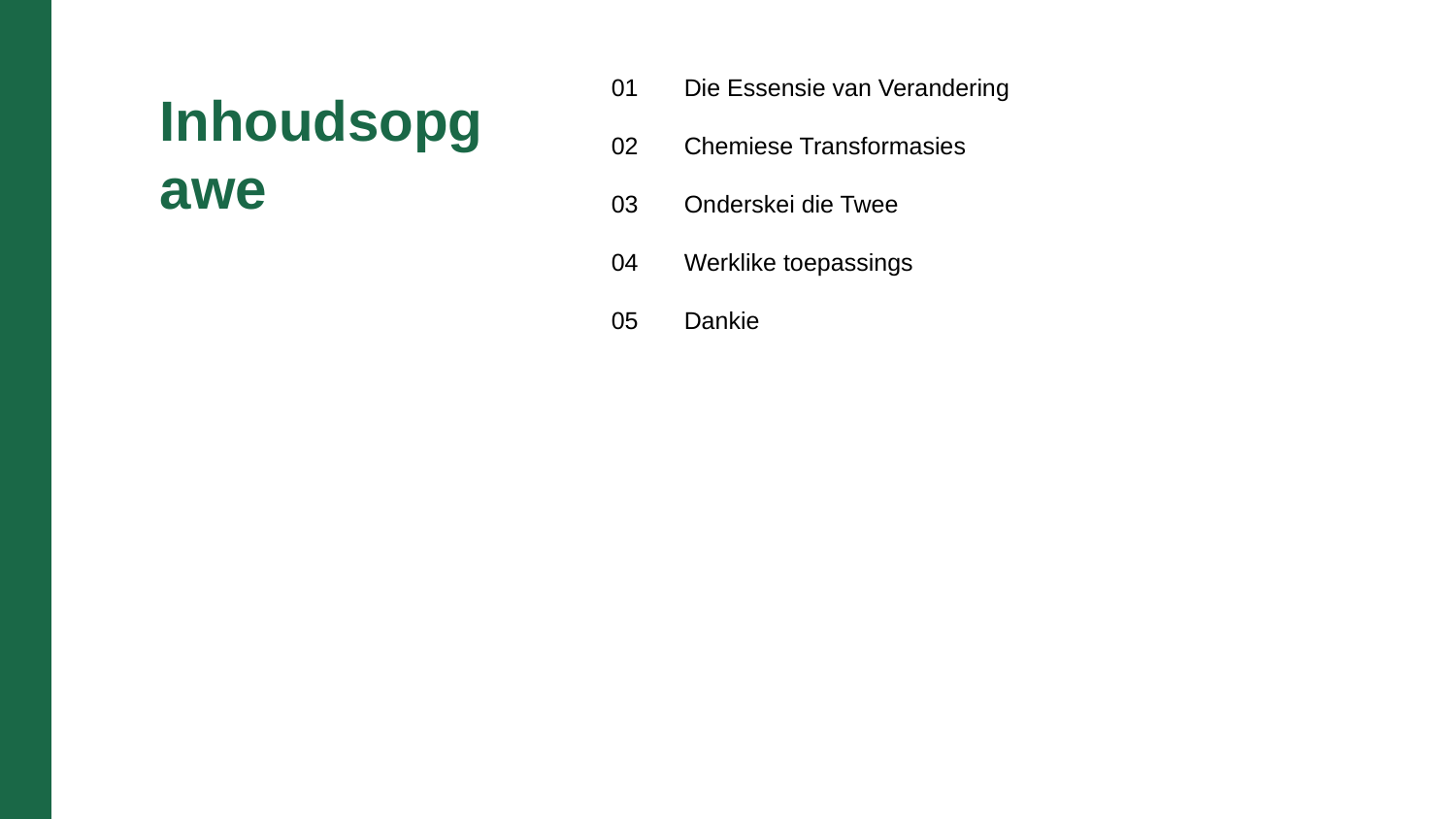

01
Die Essensie van Verandering
Inhoudsopgawe
02
Chemiese Transformasies
03
Onderskei die Twee
04
Werklike toepassings
05
Dankie